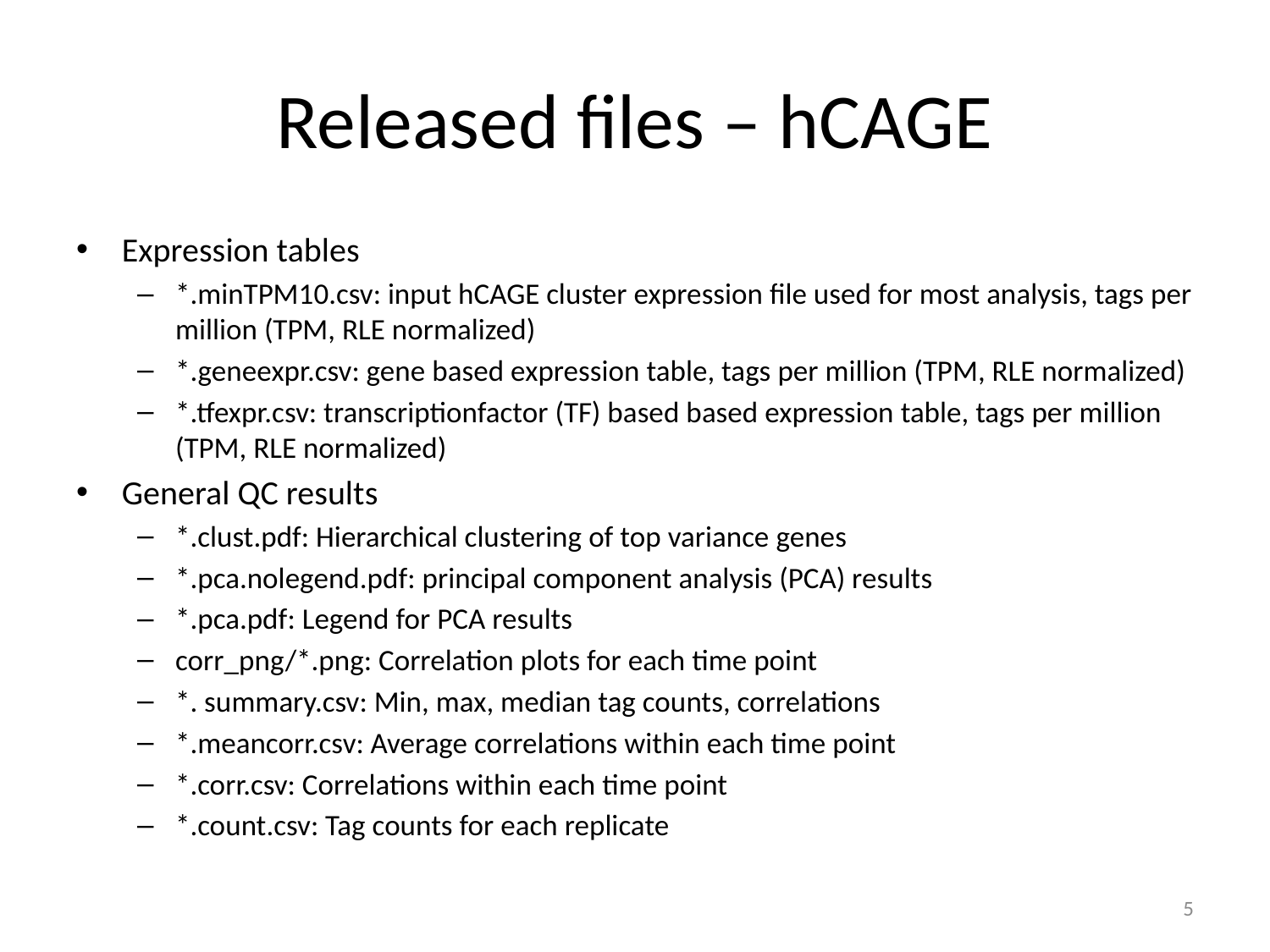

# Released files – hCAGE
Expression tables
*.minTPM10.csv: input hCAGE cluster expression file used for most analysis, tags per million (TPM, RLE normalized)
*.geneexpr.csv: gene based expression table, tags per million (TPM, RLE normalized)
*.tfexpr.csv: transcriptionfactor (TF) based based expression table, tags per million (TPM, RLE normalized)
General QC results
*.clust.pdf: Hierarchical clustering of top variance genes
*.pca.nolegend.pdf: principal component analysis (PCA) results
*.pca.pdf: Legend for PCA results
corr_png/*.png: Correlation plots for each time point
*. summary.csv: Min, max, median tag counts, correlations
*.meancorr.csv: Average correlations within each time point
*.corr.csv: Correlations within each time point
*.count.csv: Tag counts for each replicate
5